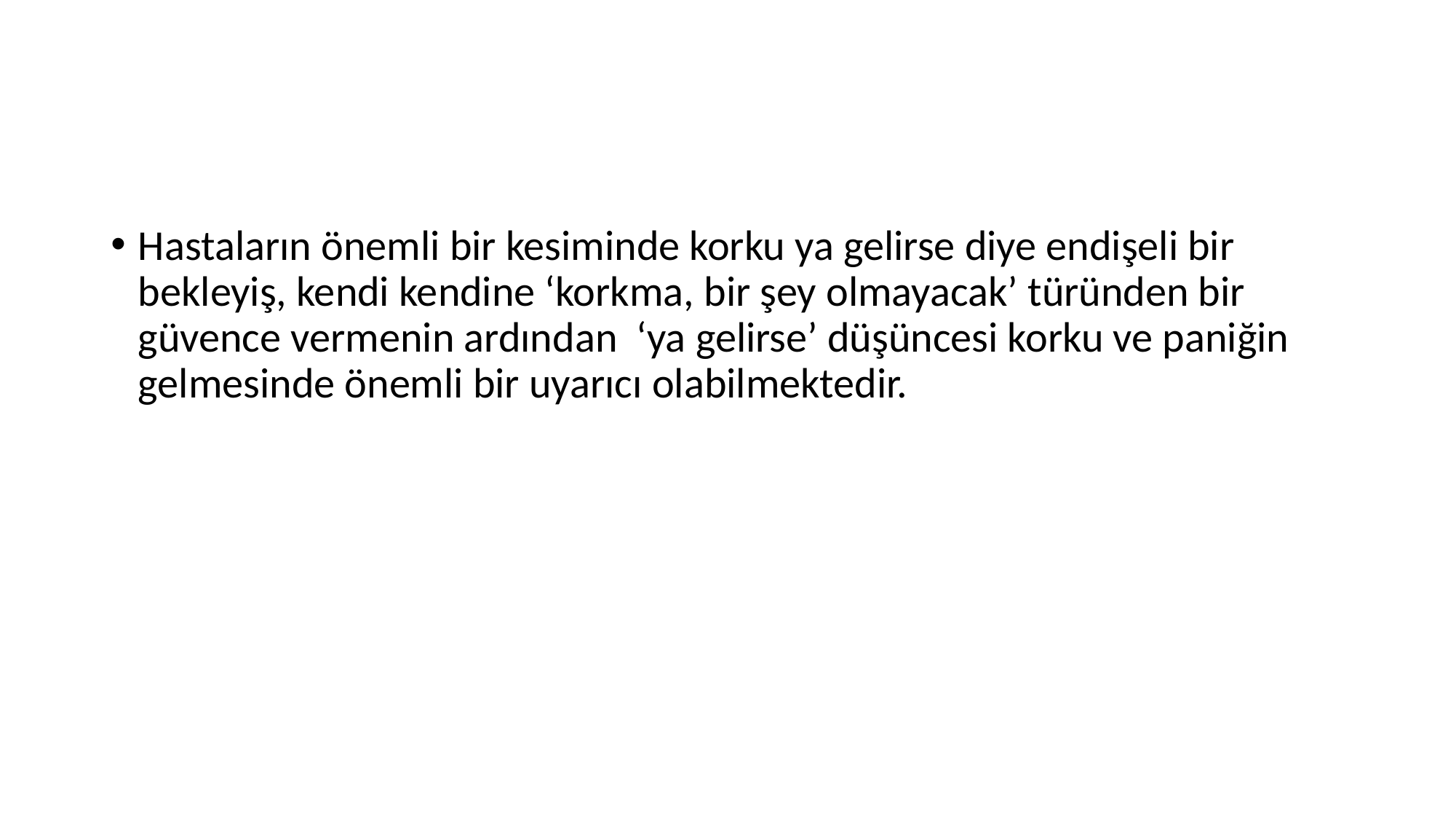

#
Hastaların önemli bir kesiminde korku ya gelirse diye endişeli bir bekleyiş, kendi kendine ‘korkma, bir şey olmayacak’ türünden bir güvence vermenin ardından  ‘ya gelirse’ düşüncesi korku ve paniğin gelmesinde önemli bir uyarıcı olabilmektedir.